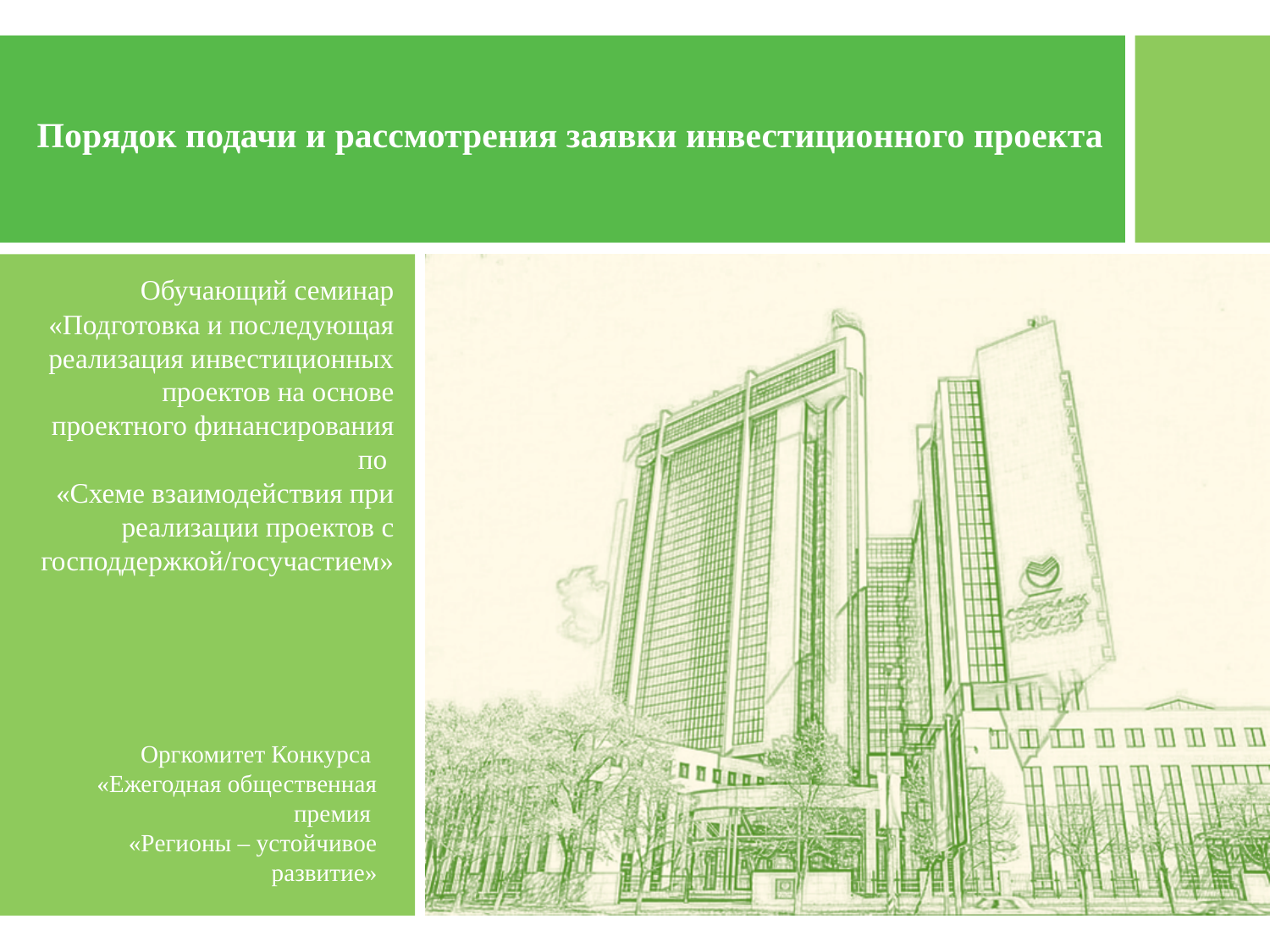

# Порядок подачи и рассмотрения заявки инвестиционного проекта
Обучающий семинар
«Подготовка и последующая реализация инвестиционных проектов на основе проектного финансирования по
«Схеме взаимодействия при реализации проектов с господдержкой/госучастием»

Оргкомитет Конкурса
«Ежегодная общественная премия
«Регионы – устойчивое развитие»